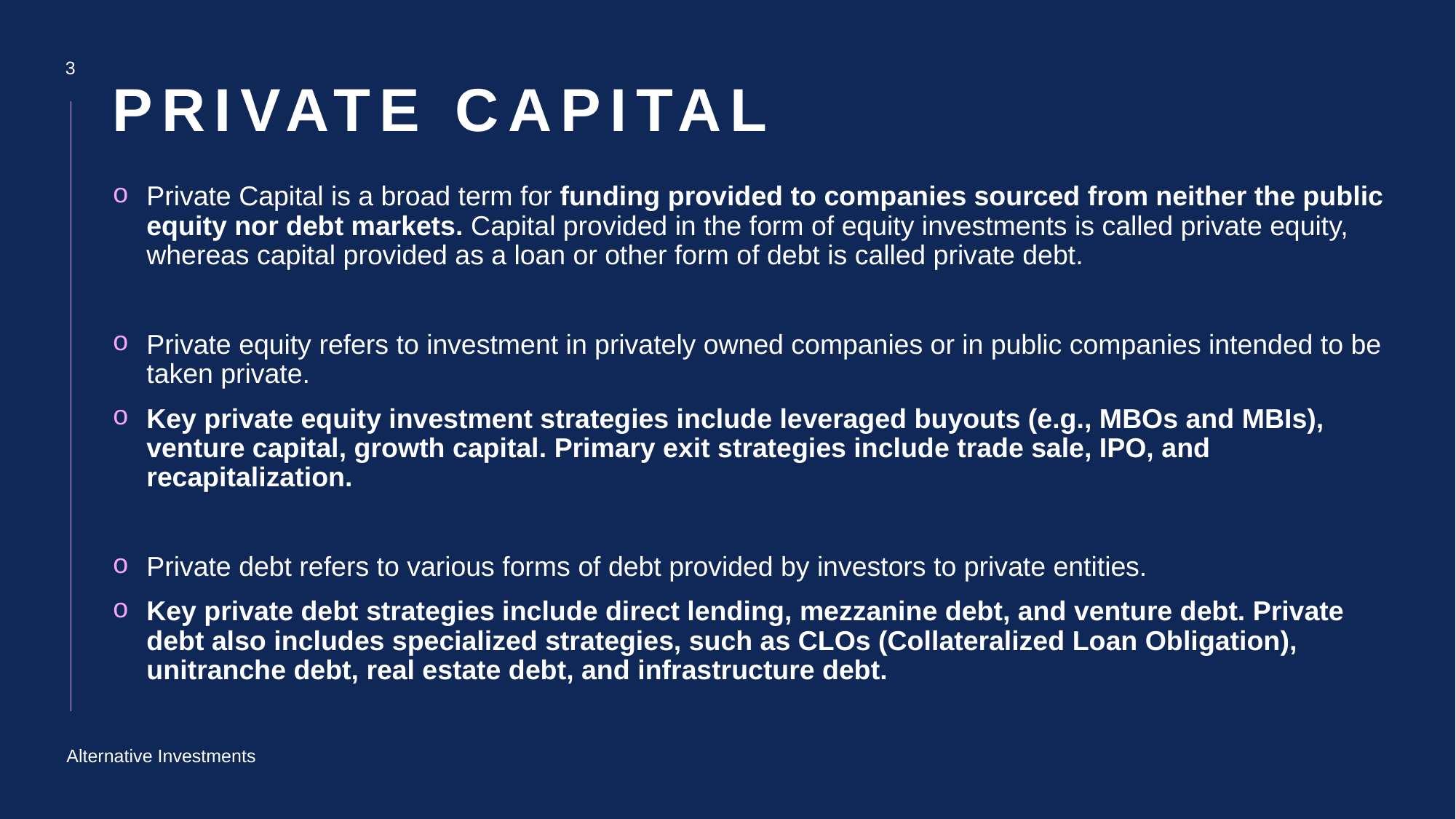

# Private capital
3
Private Capital is a broad term for funding provided to companies sourced from neither the public equity nor debt markets. Capital provided in the form of equity investments is called private equity, whereas capital provided as a loan or other form of debt is called private debt.

Private equity refers to investment in privately owned companies or in public companies intended to be taken private.
Key private equity investment strategies include leveraged buyouts (e.g., MBOs and MBIs), venture capital, growth capital. Primary exit strategies include trade sale, IPO, and recapitalization.

Private debt refers to various forms of debt provided by investors to private entities.
Key private debt strategies include direct lending, mezzanine debt, and venture debt. Private debt also includes specialized strategies, such as CLOs (Collateralized Loan Obligation), unitranche debt, real estate debt, and infrastructure debt.
Alternative Investments